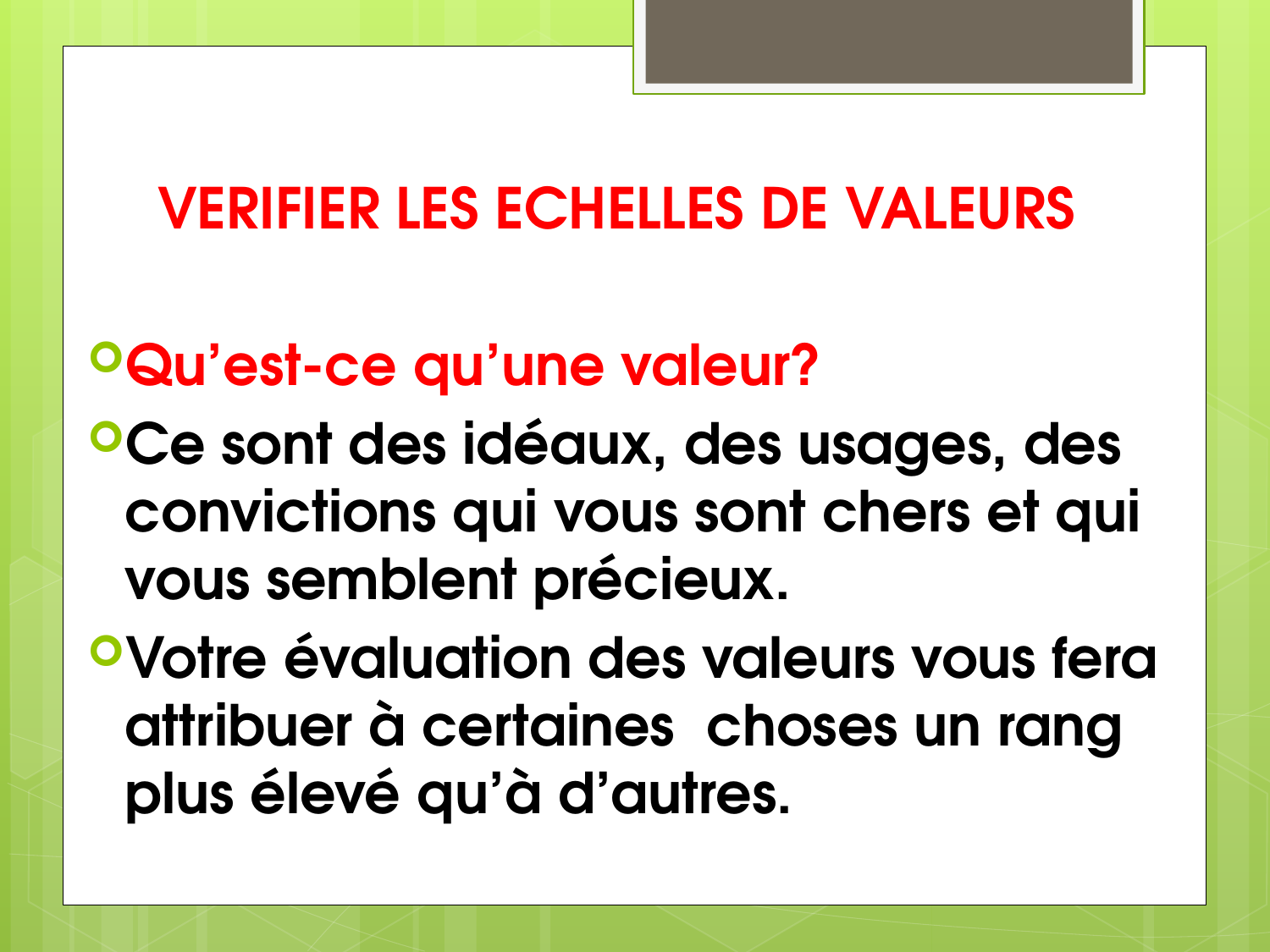

# VERIFIER LES ECHELLES DE VALEURS
Qu’est-ce qu’une valeur?
Ce sont des idéaux, des usages, des convictions qui vous sont chers et qui vous semblent précieux.
Votre évaluation des valeurs vous fera attribuer à certaines  choses un rang plus élevé qu’à d’autres.